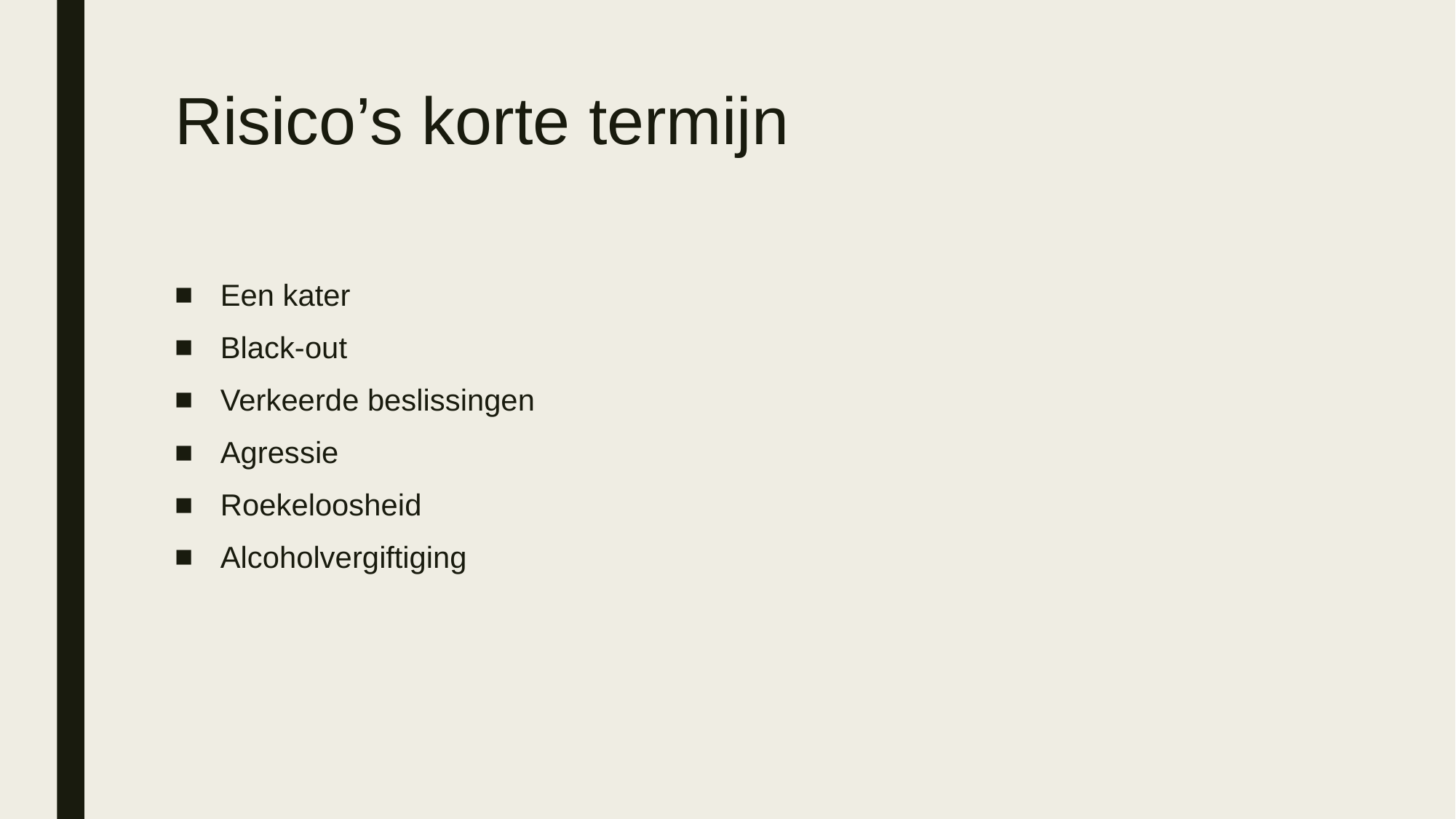

# Risico’s korte termijn
Een kater
Black-out
Verkeerde beslissingen
Agressie
Roekeloosheid
Alcoholvergiftiging